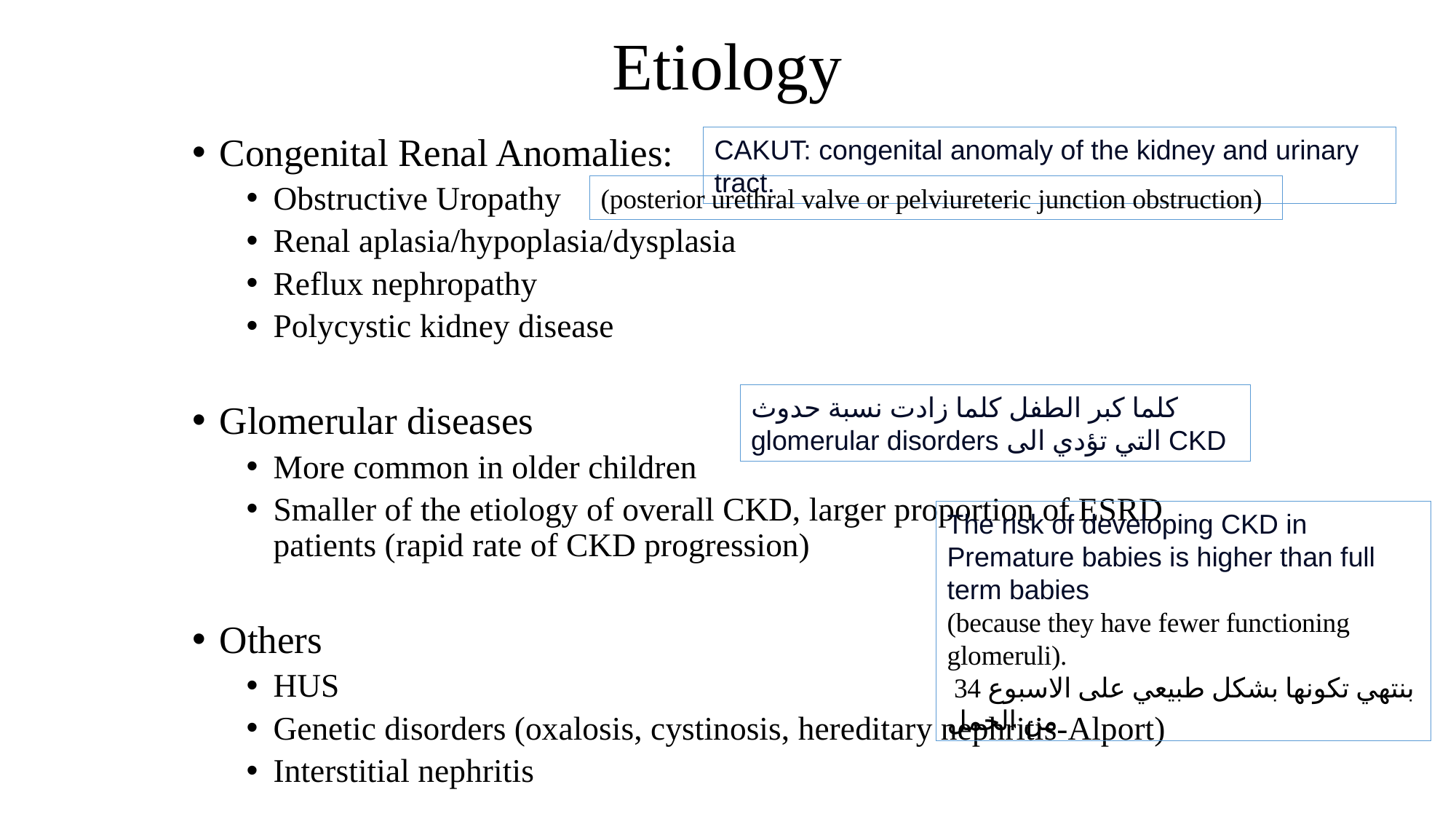

# Etiology
Congenital Renal Anomalies:
Obstructive Uropathy
Renal aplasia/hypoplasia/dysplasia
Reflux nephropathy
Polycystic kidney disease

Glomerular diseases
More common in older children
Smaller of the etiology of overall CKD, larger proportion of ESRD patients (rapid rate of CKD progression)

Others
HUS
Genetic disorders (oxalosis, cystinosis, hereditary nephritis-Alport)
Interstitial nephritis

CAKUT: congenital anomaly of the kidney and urinary tract.
(posterior urethral valve or pelviureteric junction obstruction)
كلما كبر الطفل كلما زادت نسبة حدوث  glomerular disorders التي تؤدي الى CKD
The risk of developing CKD in Premature babies is higher than full term babies
(because they have fewer functioning glomeruli).
 بنتهي تكونها بشكل طبيعي على الاسبوع 34 من الحمل